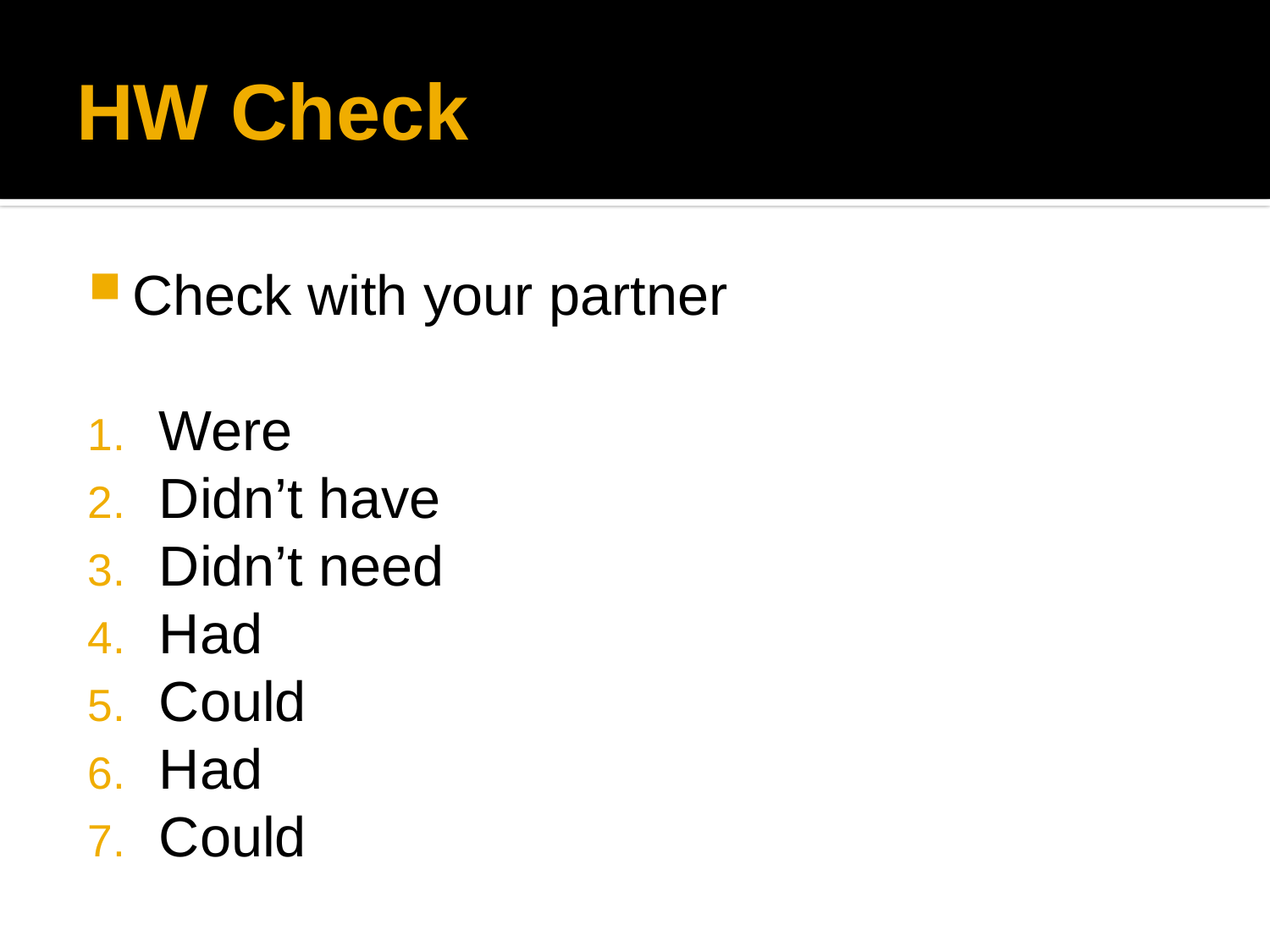

# HW Check
Check with your partner

Were
Didn’t have
Didn’t need
Had
Could
Had
Could